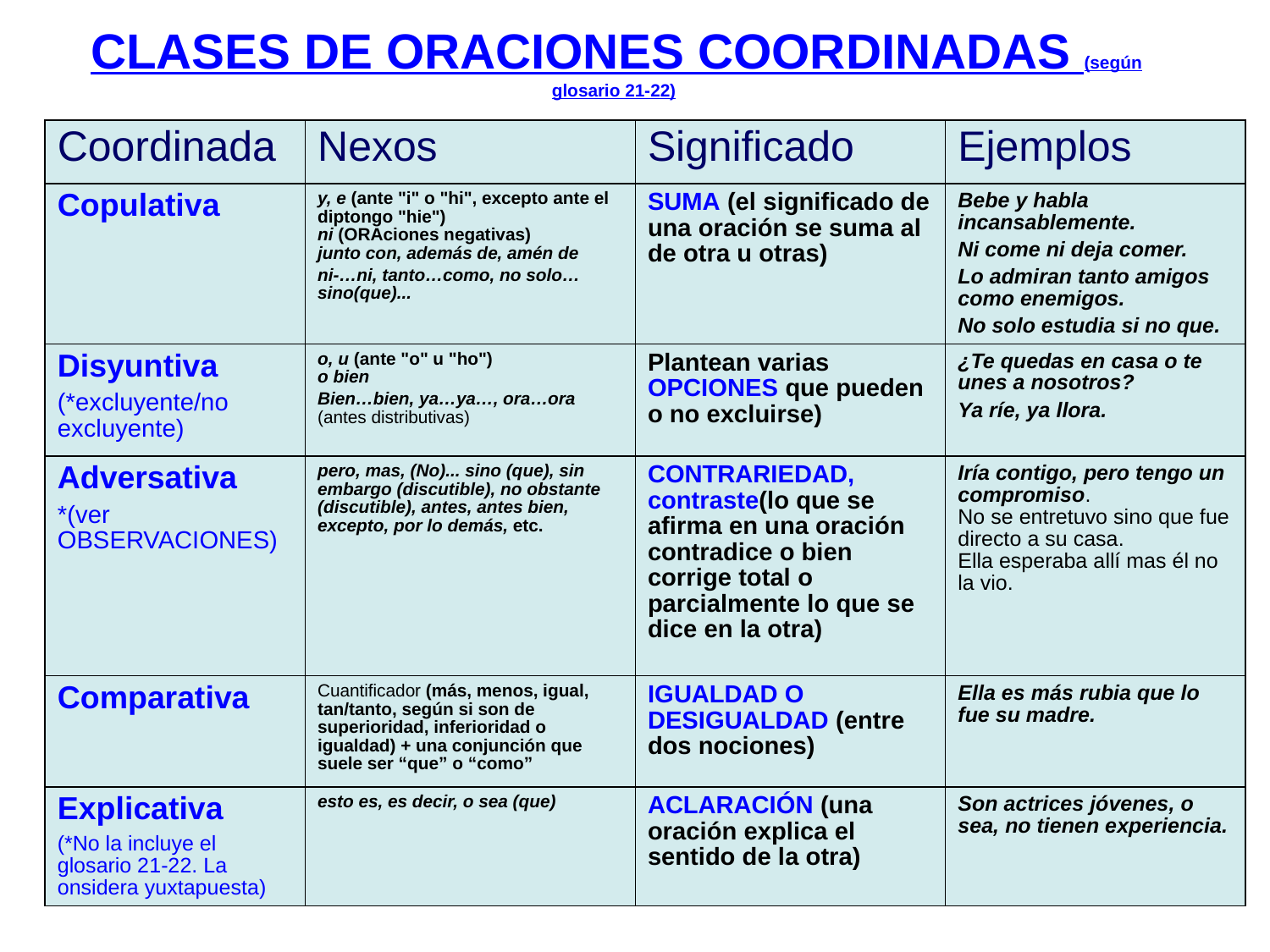

CLASES DE ORACIONES COORDINADAS (según glosario 21-22)
| Coordinada | Nexos | Significado | Ejemplos |
| --- | --- | --- | --- |
| Copulativa | y, e (ante "i" o "hi", excepto ante el diptongo "hie") ni (ORAciones negativas) junto con, además de, amén de ni-…ni, tanto…como, no solo…sino(que)... | SUMA (el significado de una oración se suma al de otra u otras) | Bebe y habla incansablemente. Ni come ni deja comer. Lo admiran tanto amigos como enemigos. No solo estudia si no que. |
| Disyuntiva (\*excluyente/no excluyente) | o, u (ante "o" u "ho") o bien Bien…bien, ya…ya…, ora…ora (antes distributivas) | Plantean varias OPCIONES que pueden o no excluirse) | ¿Te quedas en casa o te unes a nosotros? Ya ríe, ya llora. |
| Adversativa \*(ver OBSERVACIONES) | pero, mas, (No)... sino (que), sin embargo (discutible), no obstante (discutible), antes, antes bien, excepto, por lo demás, etc. | CONTRARIEDAD, contraste(lo que se afirma en una oración contradice o bien corrige total o parcialmente lo que se dice en la otra) | Iría contigo, pero tengo un compromiso. No se entretuvo sino que fue directo a su casa. Ella esperaba allí mas él no la vio. |
| Comparativa | Cuantificador (más, menos, igual, tan/tanto, según si son de superioridad, inferioridad o igualdad) + una conjunción que suele ser “que” o “como” | IGUALDAD O DESIGUALDAD (entre dos nociones) | Ella es más rubia que lo fue su madre. |
| Explicativa (\*No la incluye el glosario 21-22. La onsidera yuxtapuesta) | esto es, es decir, o sea (que) | ACLARACIÓN (una oración explica el sentido de la otra) | Son actrices jóvenes, o sea, no tienen experiencia. |